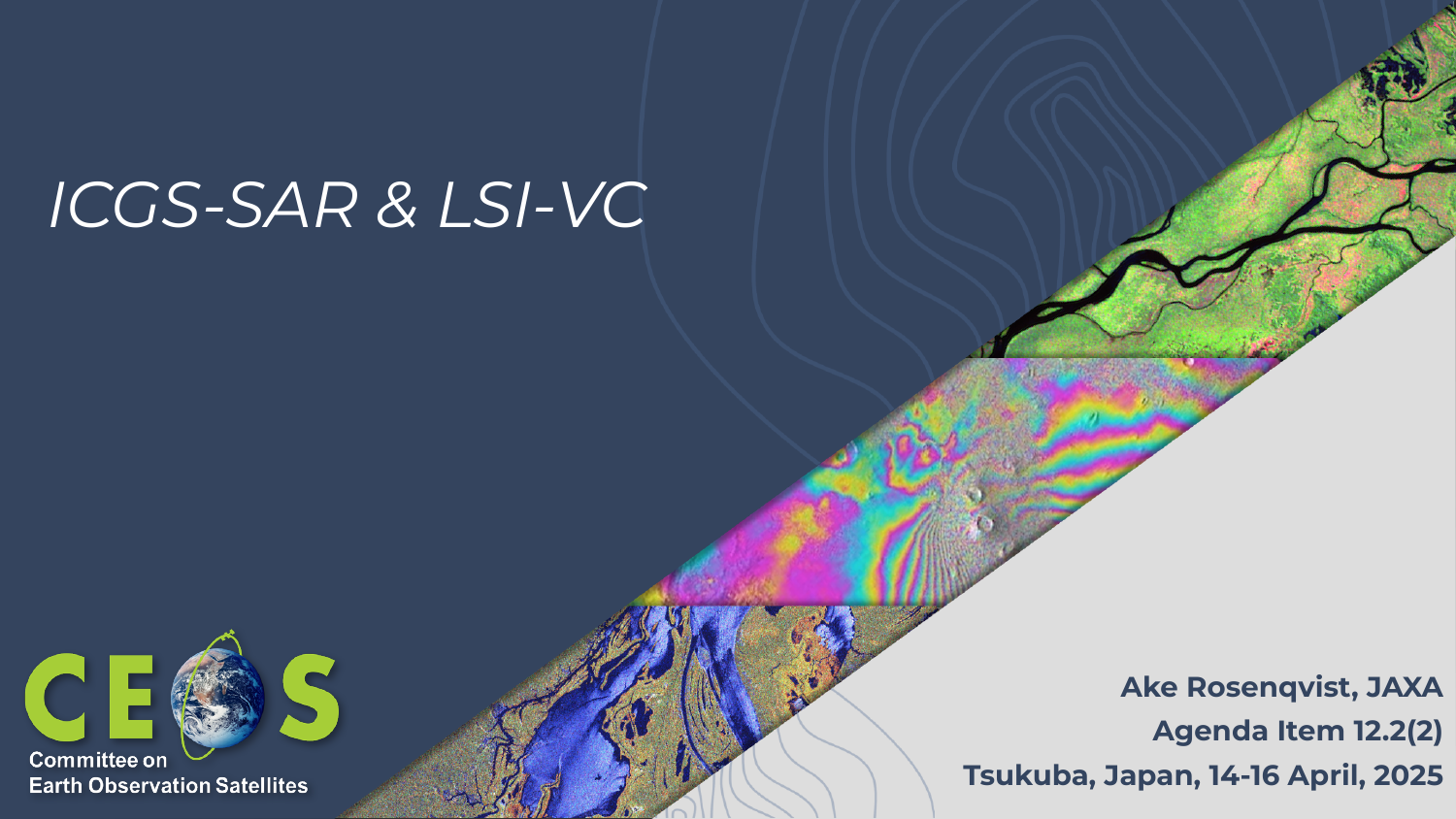

ICGS-SAR & LSI-VC

Ake Rosenqvist, JAXA
Agenda Item 12.2(2)
Tsukuba, Japan, 14-16 April, 2025